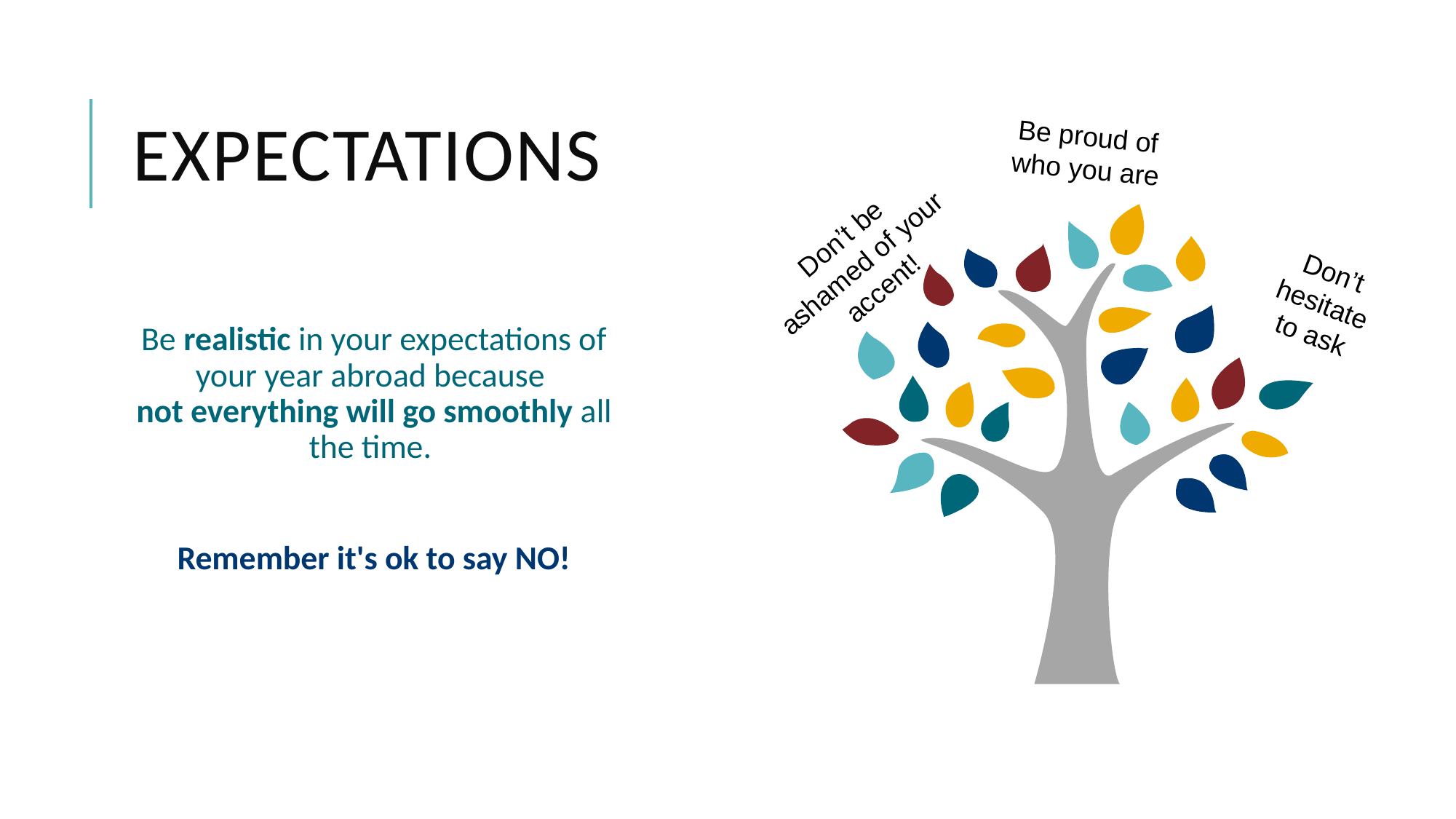

# expectations
Be proud of who you are

Don’t be ashamed of your accent!
Don’t hesitate
to ask
Be realistic in your expectations of your year abroad because
not everything will go smoothly all the time.

Remember it's ok to say NO!